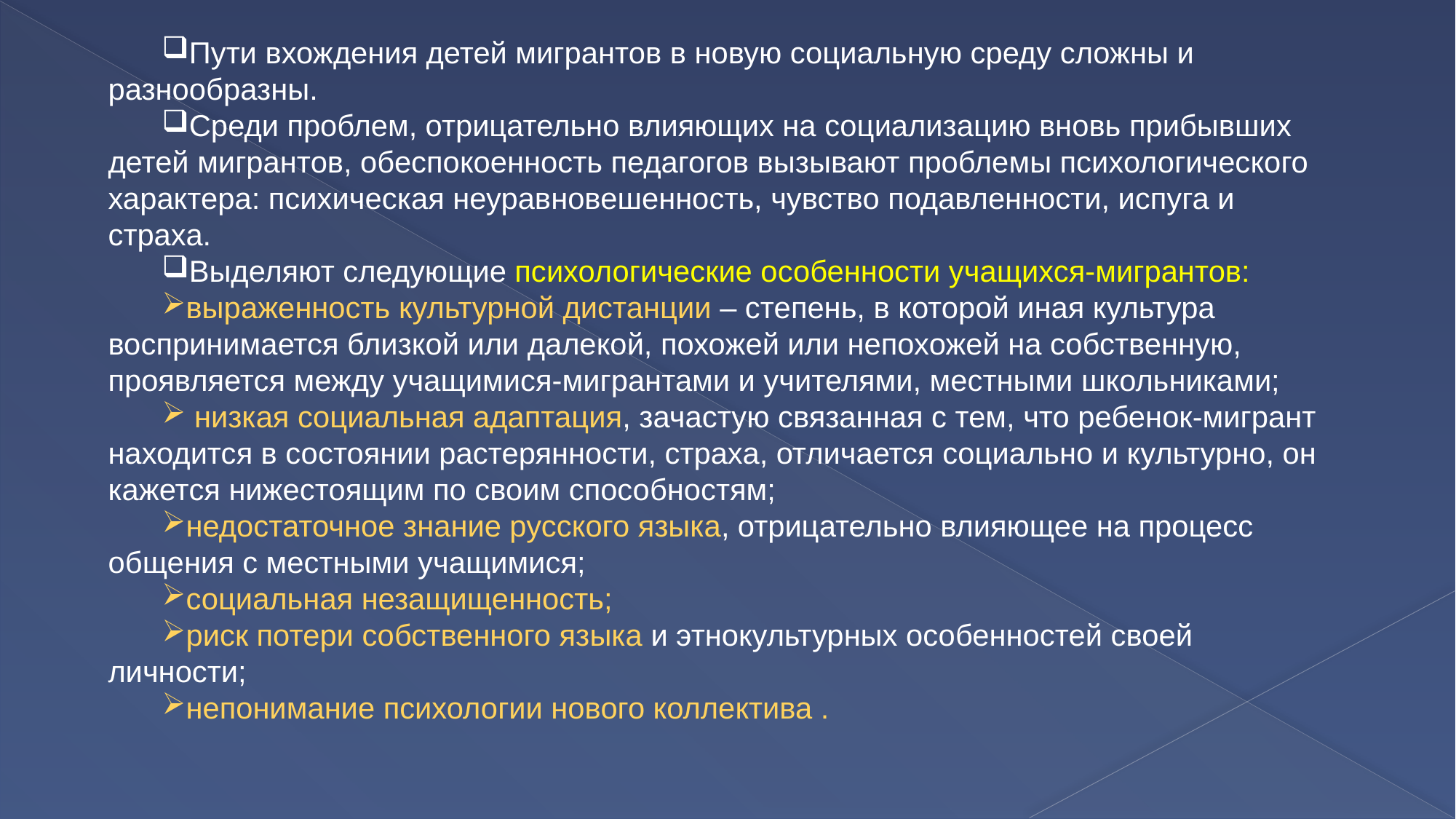

Пути вхождения детей мигрантов в новую социальную среду сложны и разнообразны.
Среди проблем, отрицательно влияющих на социализацию вновь прибывших детей мигрантов, обеспокоенность педагогов вызывают проблемы психологического характера: психическая неуравновешенность, чувство подавленности, испуга и страха.
Выделяют следующие психологические особенности учащихся-мигрантов:
выраженность культурной дистанции – степень, в которой иная культура воспринимается близкой или далекой, похожей или непохожей на собственную, проявляется между учащимися-мигрантами и учителями, местными школьниками;
 низкая социальная адаптация, зачастую связанная с тем, что ребенок-мигрант находится в состоянии растерянности, страха, отличается социально и культурно, он кажется нижестоящим по своим способностям;
недостаточное знание русского языка, отрицательно влияющее на процесс общения с местными учащимися;
социальная незащищенность;
риск потери собственного языка и этнокультурных особенностей своей личности;
непонимание психологии нового коллектива .